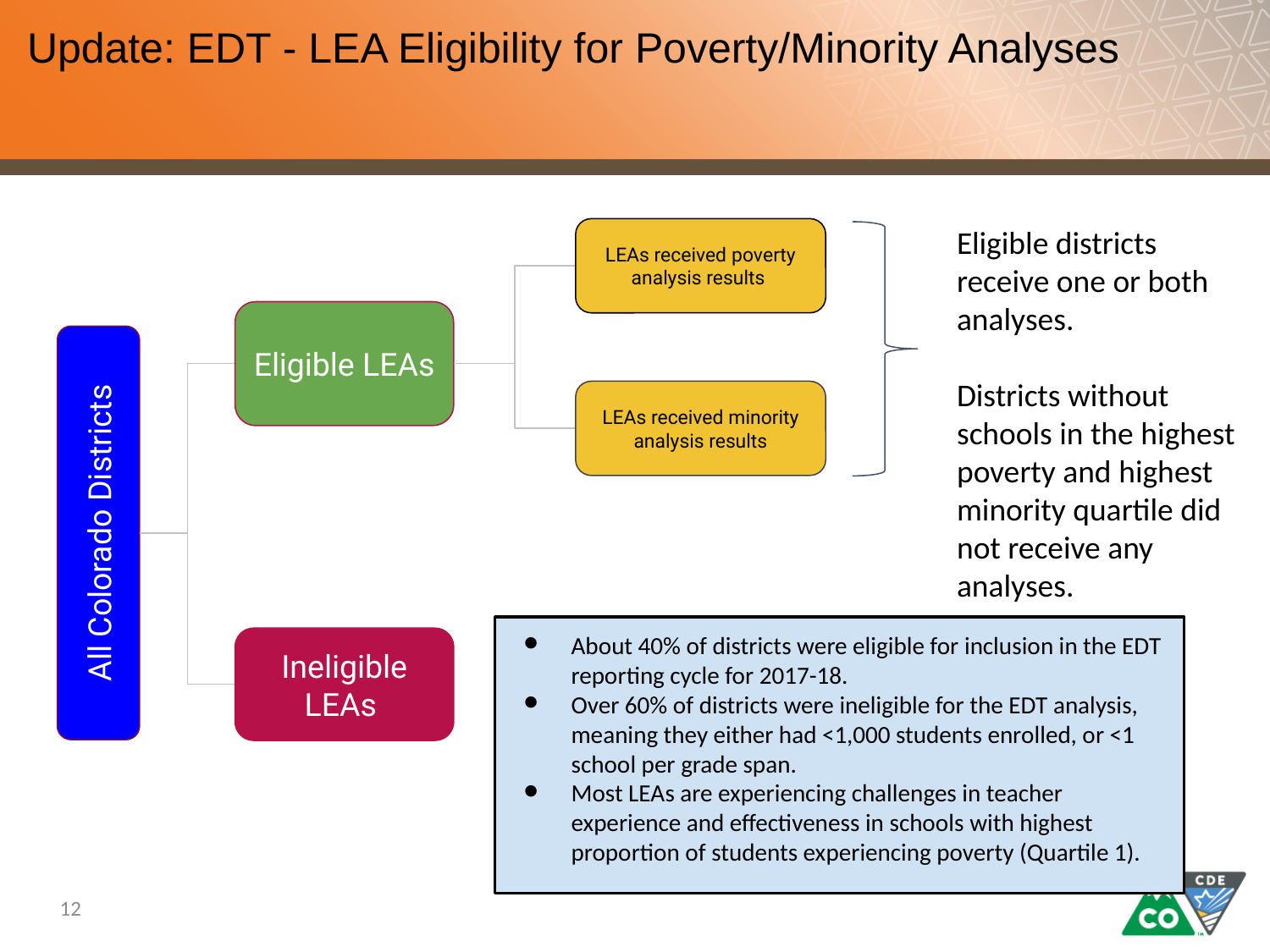

# Update: EDT - LEA Eligibility for Poverty/Minority Analyses
Eligible districts receive one or both analyses.

Districts without schools in the highest poverty and highest minority quartile did not receive any analyses.
LEAs received poverty analysis results

Eligible LEAs
LEAs received minority analysis results
All Colorado Districts
About 40% of districts were eligible for inclusion in the EDT reporting cycle for 2017-18.
Over 60% of districts were ineligible for the EDT analysis, meaning they either had <1,000 students enrolled, or <1 school per grade span.
Most LEAs are experiencing challenges in teacher experience and effectiveness in schools with highest proportion of students experiencing poverty (Quartile 1).
Ineligible LEAs
12